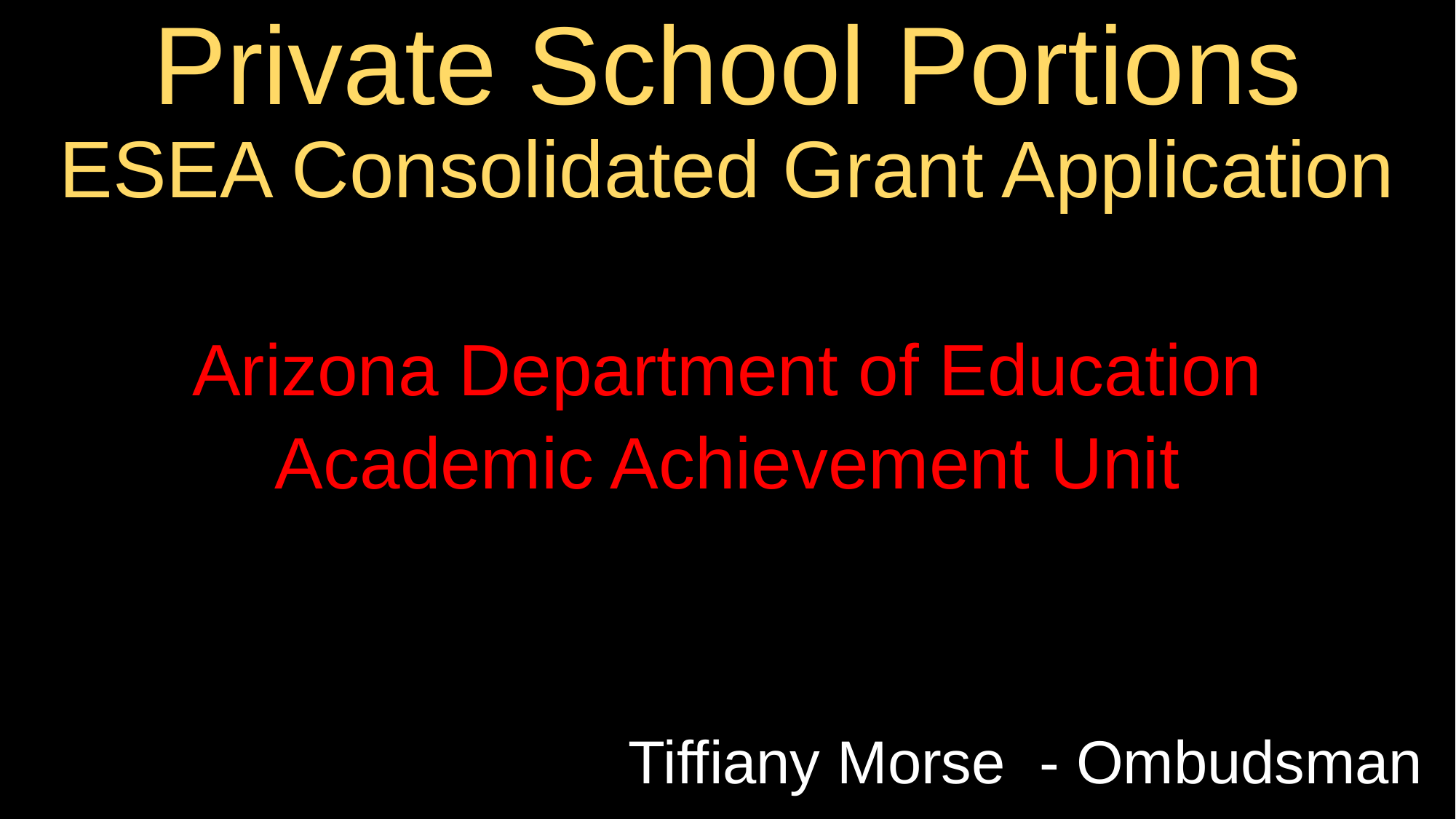

# Private School Portions ESEA Consolidated Grant Application
Arizona Department of Education
Academic Achievement Unit
Tiffiany Morse  - Ombudsman